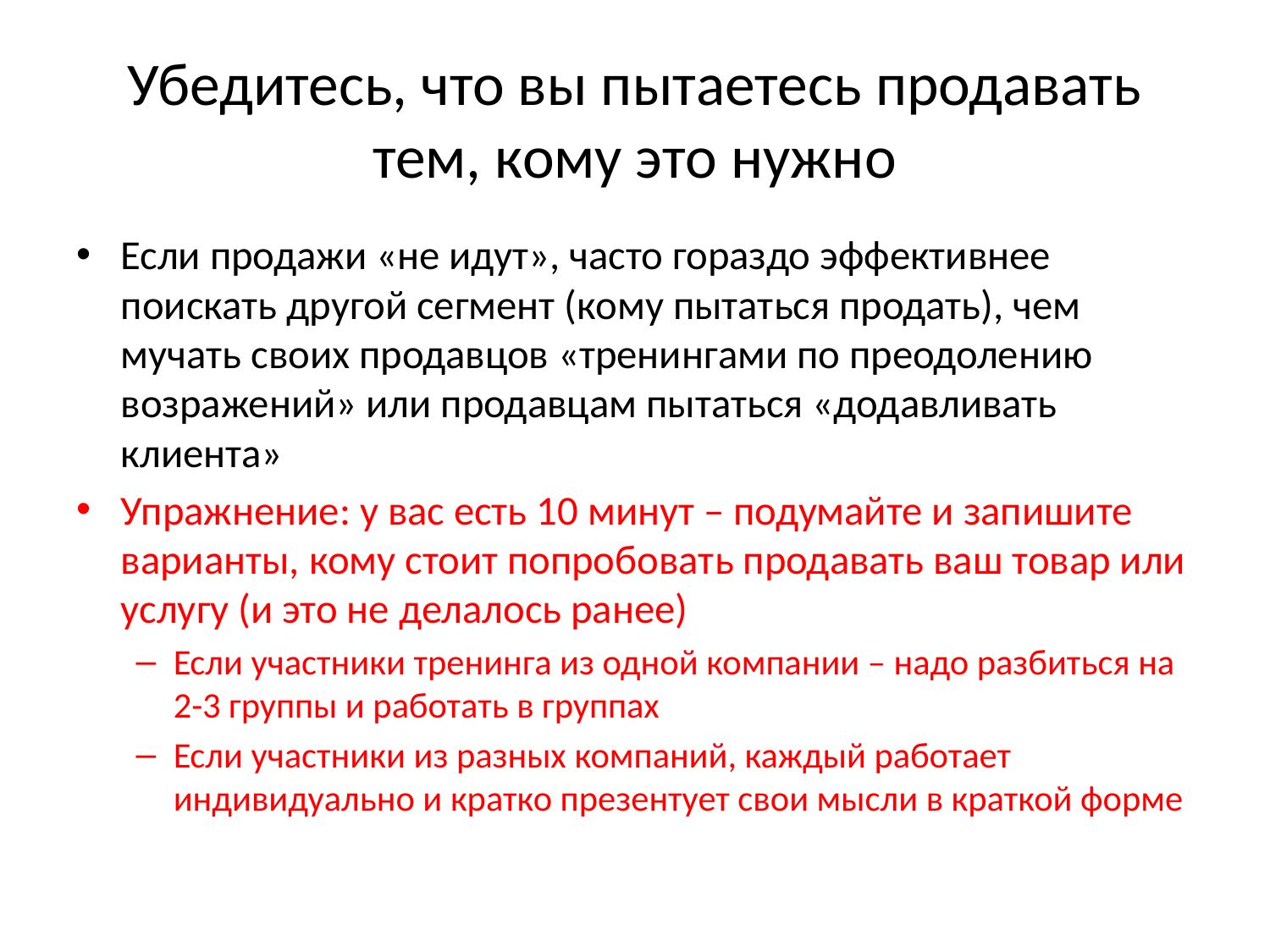

# Убедитесь, что вы пытаетесь продавать тем, кому это нужно
Если продажи «не идут», часто гораздо эффективнее поискать другой сегмент (кому пытаться продать), чем мучать своих продавцов «тренингами по преодолению возражений» или продавцам пытаться «додавливать клиента»
Упражнение: у вас есть 10 минут – подумайте и запишите варианты, кому стоит попробовать продавать ваш товар или услугу (и это не делалось ранее)
Если участники тренинга из одной компании – надо разбиться на 2-3 группы и работать в группах
Если участники из разных компаний, каждый работает индивидуально и кратко презентует свои мысли в краткой форме